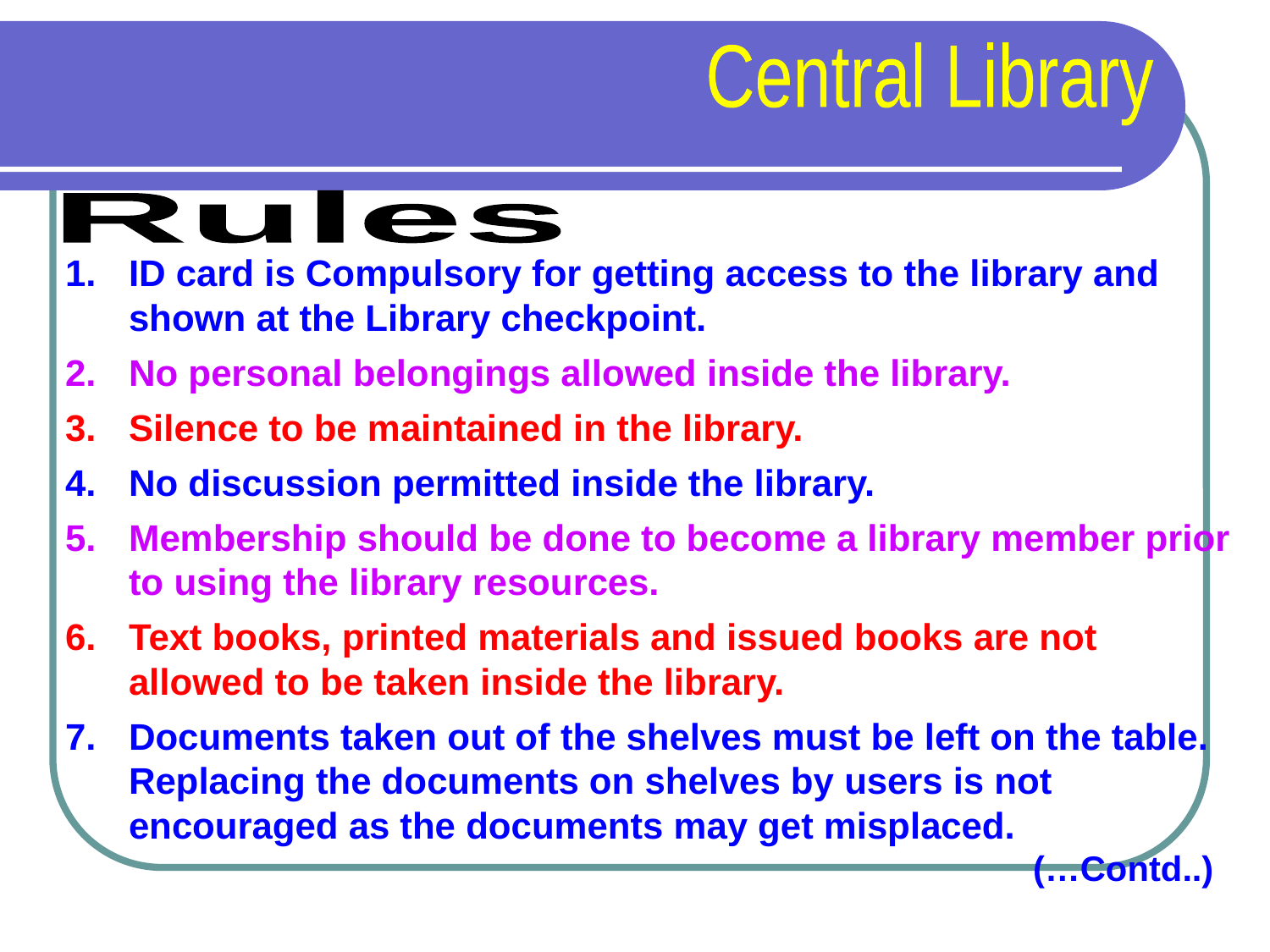

Central Library
Rules
ID card is Compulsory for getting access to the library and  shown at the Library checkpoint.
No personal belongings allowed inside the library.
Silence to be maintained in the library.
No discussion permitted inside the library.
Membership should be done to become a library member prior to using the library resources.
Text books, printed materials and issued books are not allowed to be taken inside the library.
Documents taken out of the shelves must be left on the table. Replacing the documents on shelves by users is not  encouraged as the documents may get misplaced.								                                                  (…Contd..)